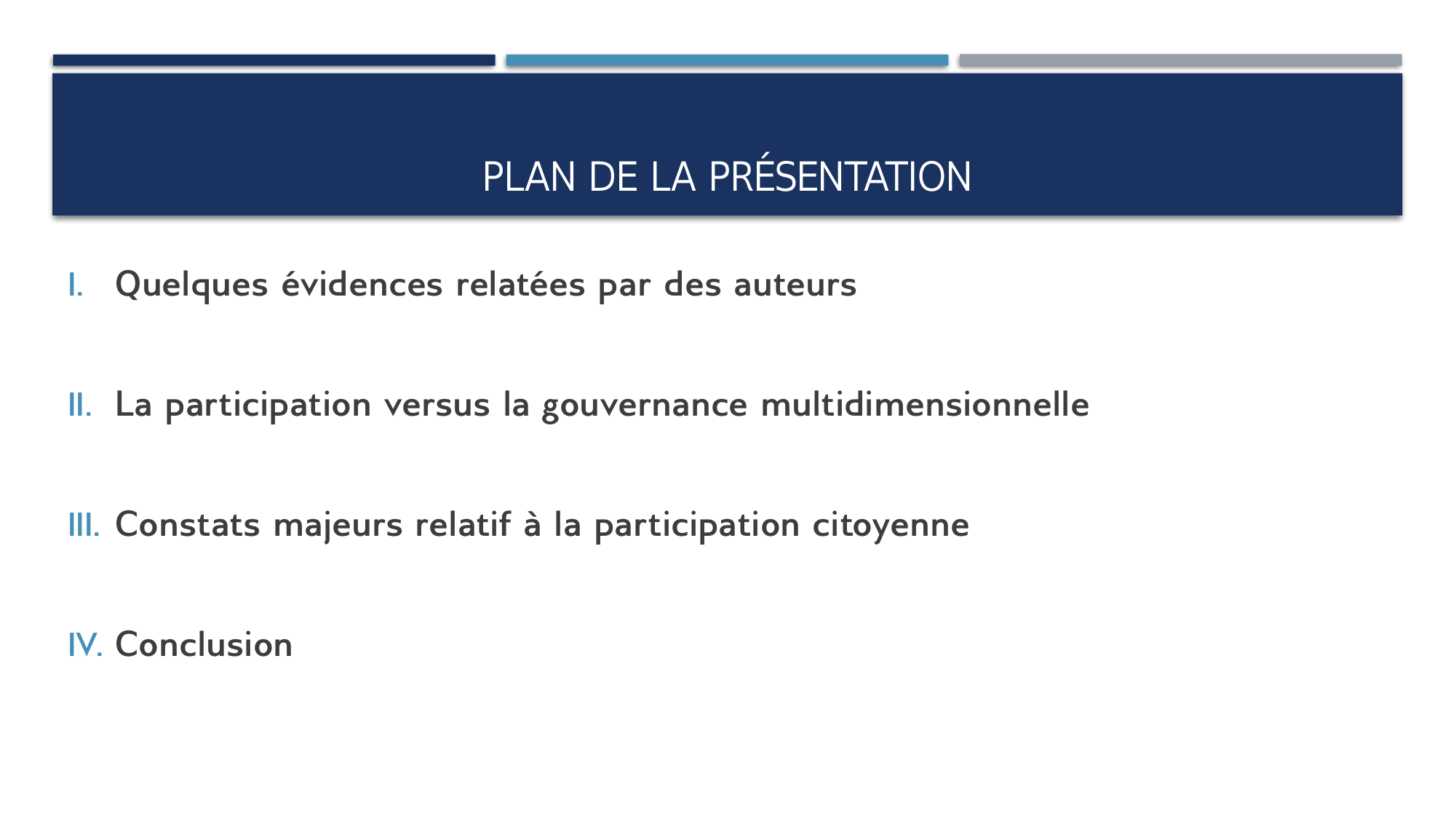

# Plan de la présentation
Quelques évidences relatées par des auteurs

La participation versus la gouvernance multidimensionnelle

Constats majeurs relatif à la participation citoyenne

Conclusion